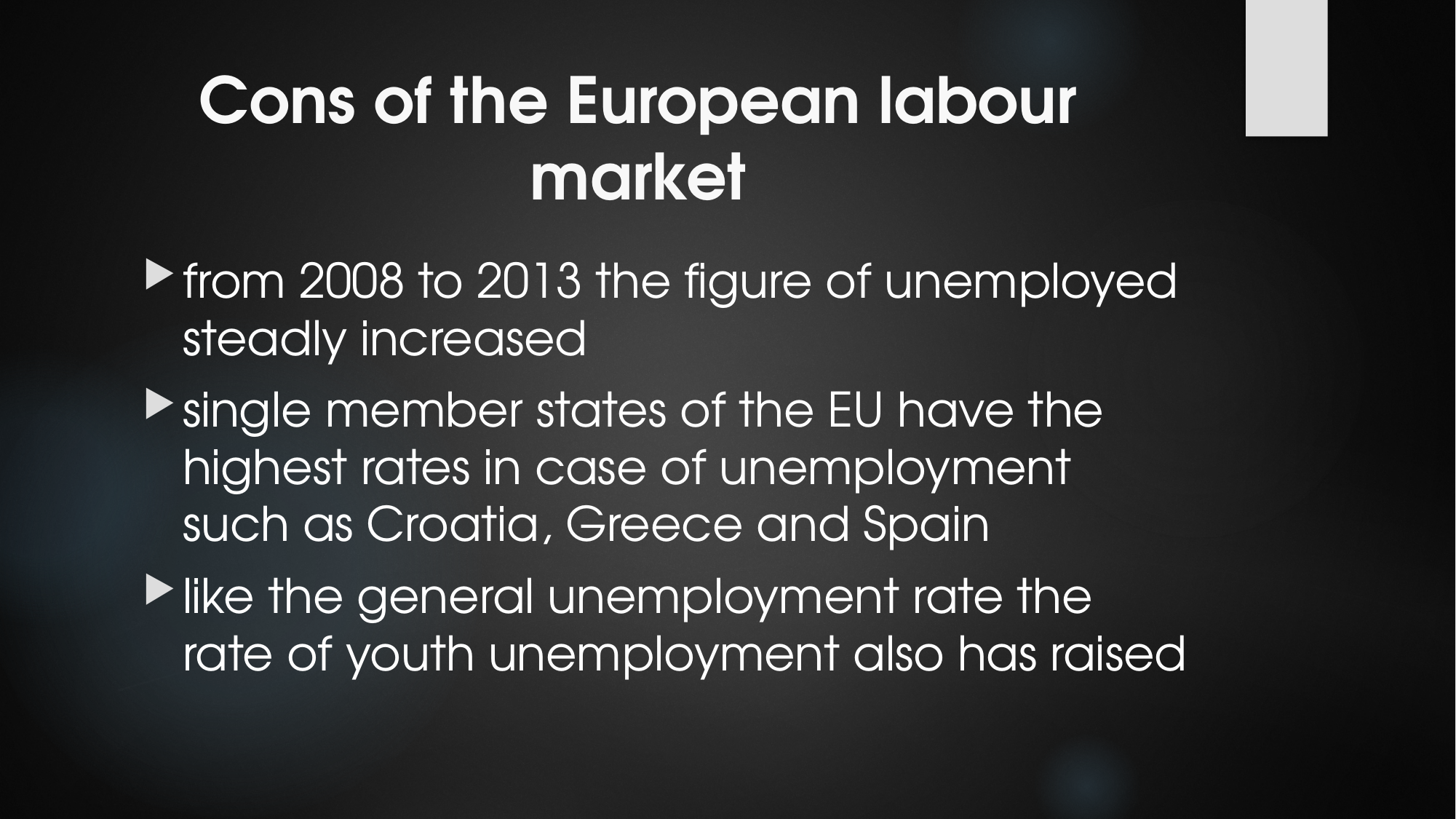

# Cons of the European labour market
from 2008 to 2013 the figure of unemployed steadly increased
single member states of the EU have the highest rates in case of unemployment such as Croatia, Greece and Spain
like the general unemployment rate the rate of youth unemployment also has raised